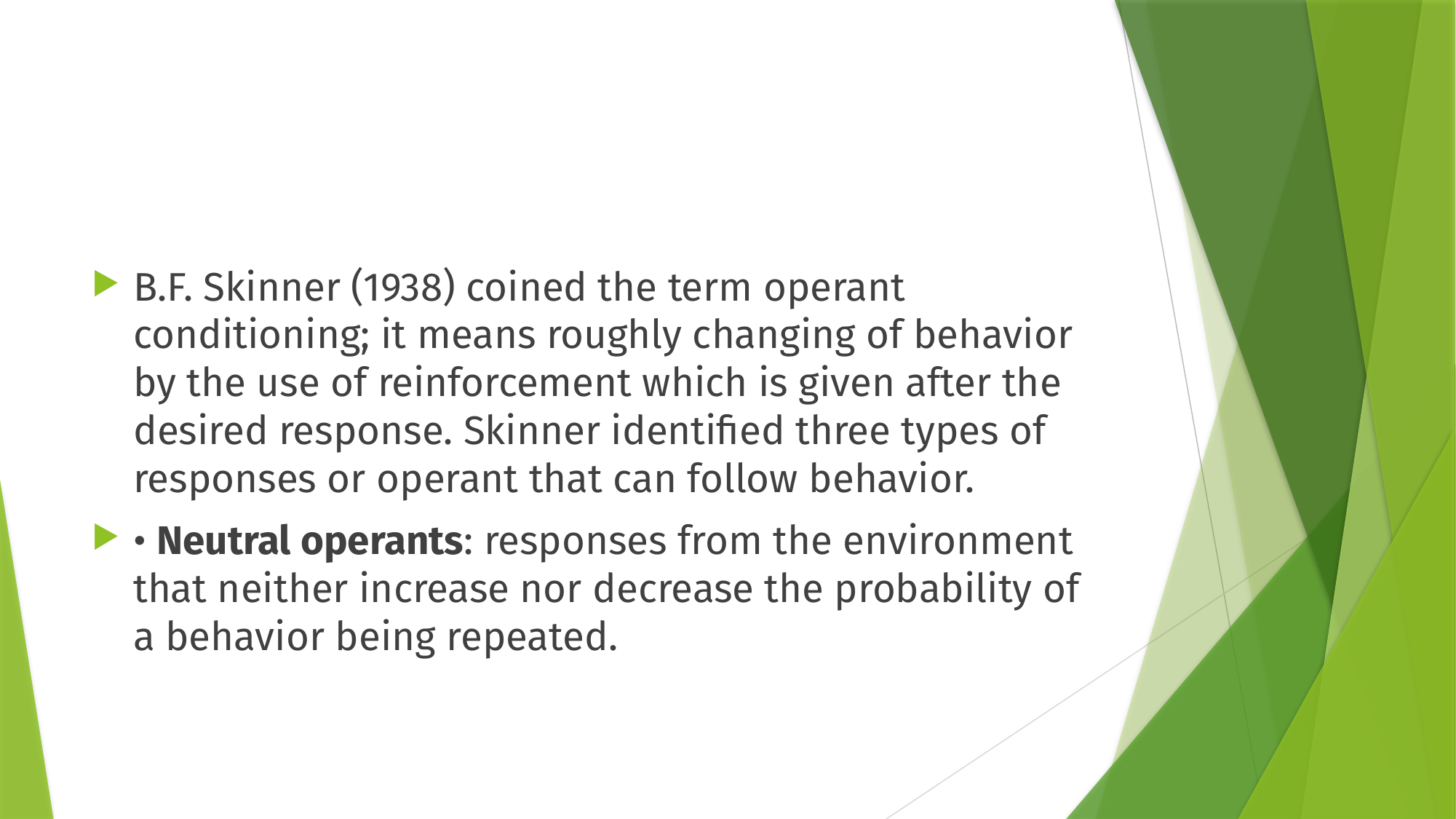

#
B.F. Skinner (1938) coined the term operant conditioning; it means roughly changing of behavior by the use of reinforcement which is given after the desired response. Skinner identified three types of responses or operant that can follow behavior.
• Neutral operants: responses from the environment that neither increase nor decrease the probability of a behavior being repeated.